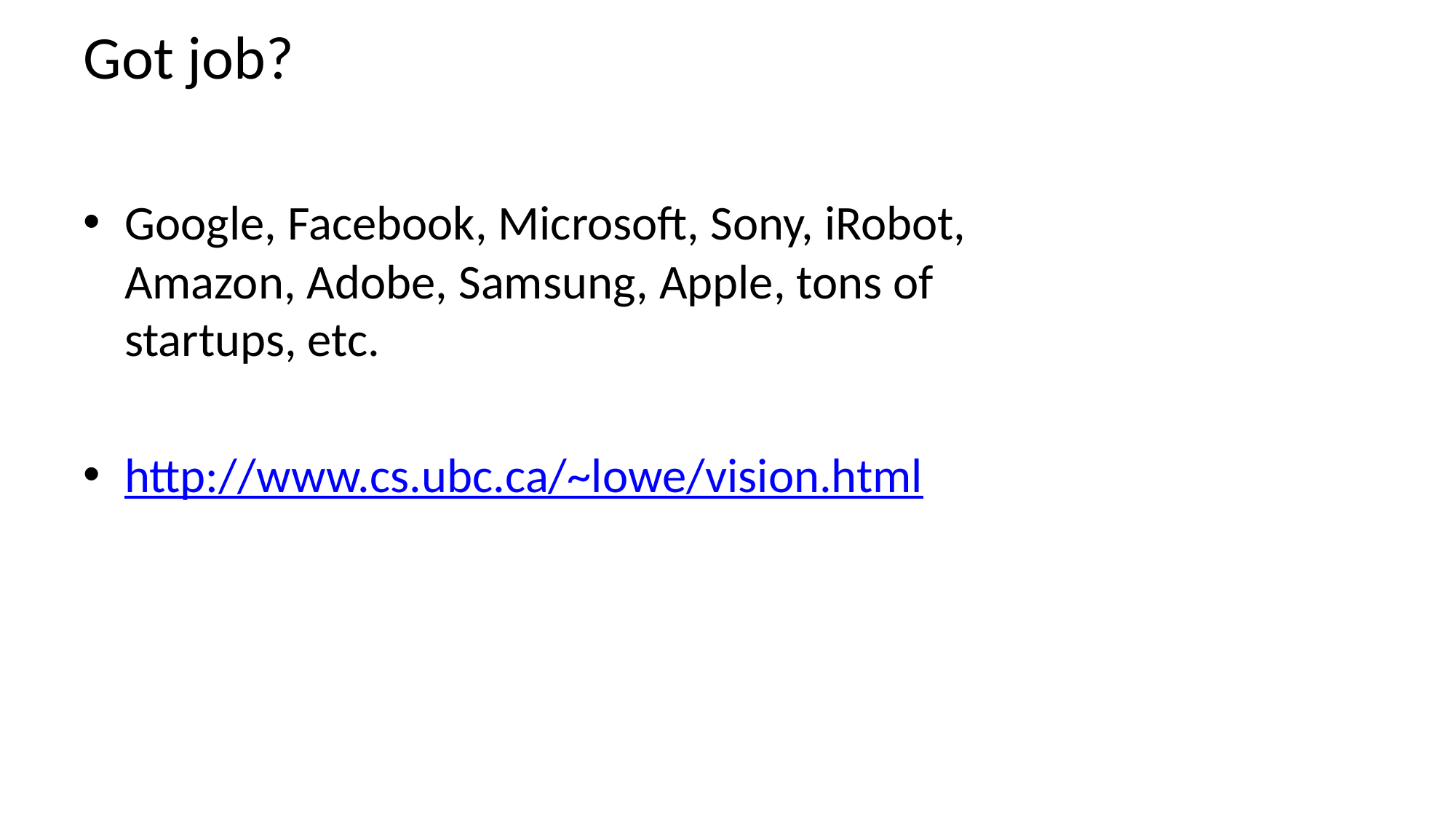

# Got job?

Google, Facebook, Microsoft, Sony, iRobot, Amazon, Adobe, Samsung, Apple, tons of startups, etc.

http://www.cs.ubc.ca/~lowe/vision.html